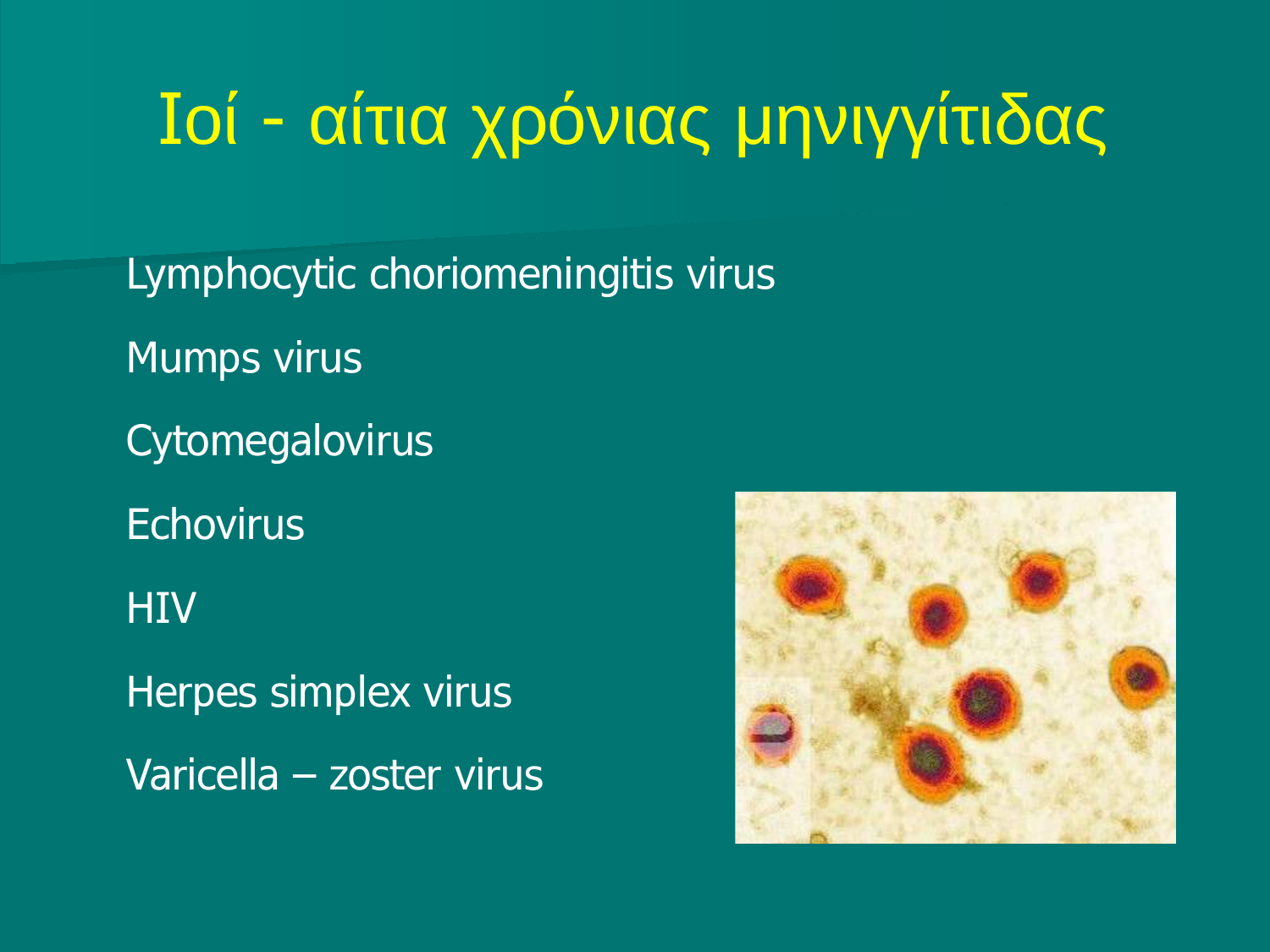

# Iοί - αίτια χρόνιας μηνιγγίτιδας

Lymphocytic choriomeningitis virus Mumps virus
Cytomegalovirus Echovirus

HIV
Herpes simplex virus Varicella – zoster virus